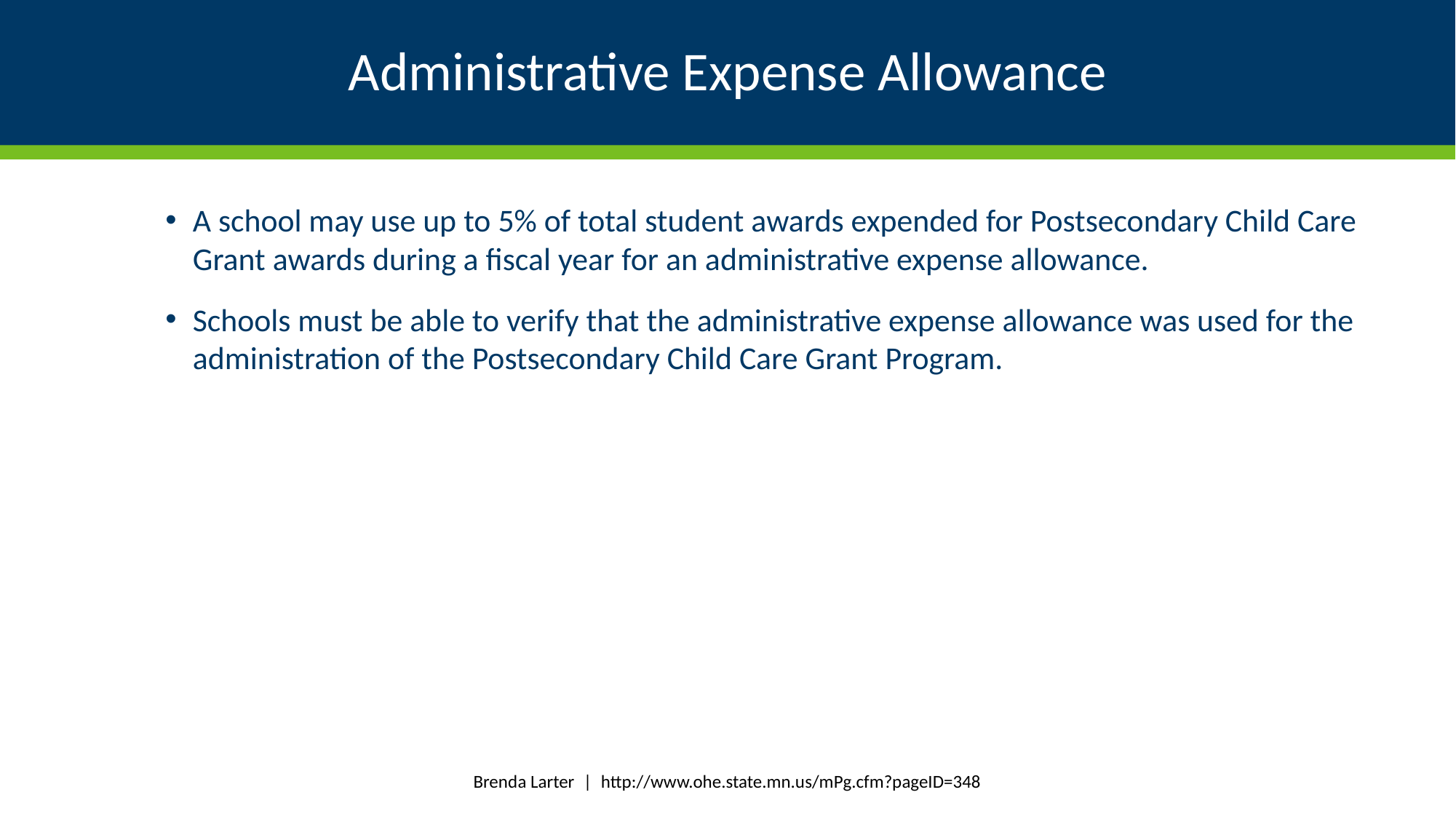

# Administrative Expense Allowance
A school may use up to 5% of total student awards expended for Postsecondary Child Care Grant awards during a fiscal year for an administrative expense allowance.
Schools must be able to verify that the administrative expense allowance was used for the administration of the Postsecondary Child Care Grant Program.

Brenda Larter | http://www.ohe.state.mn.us/mPg.cfm?pageID=348